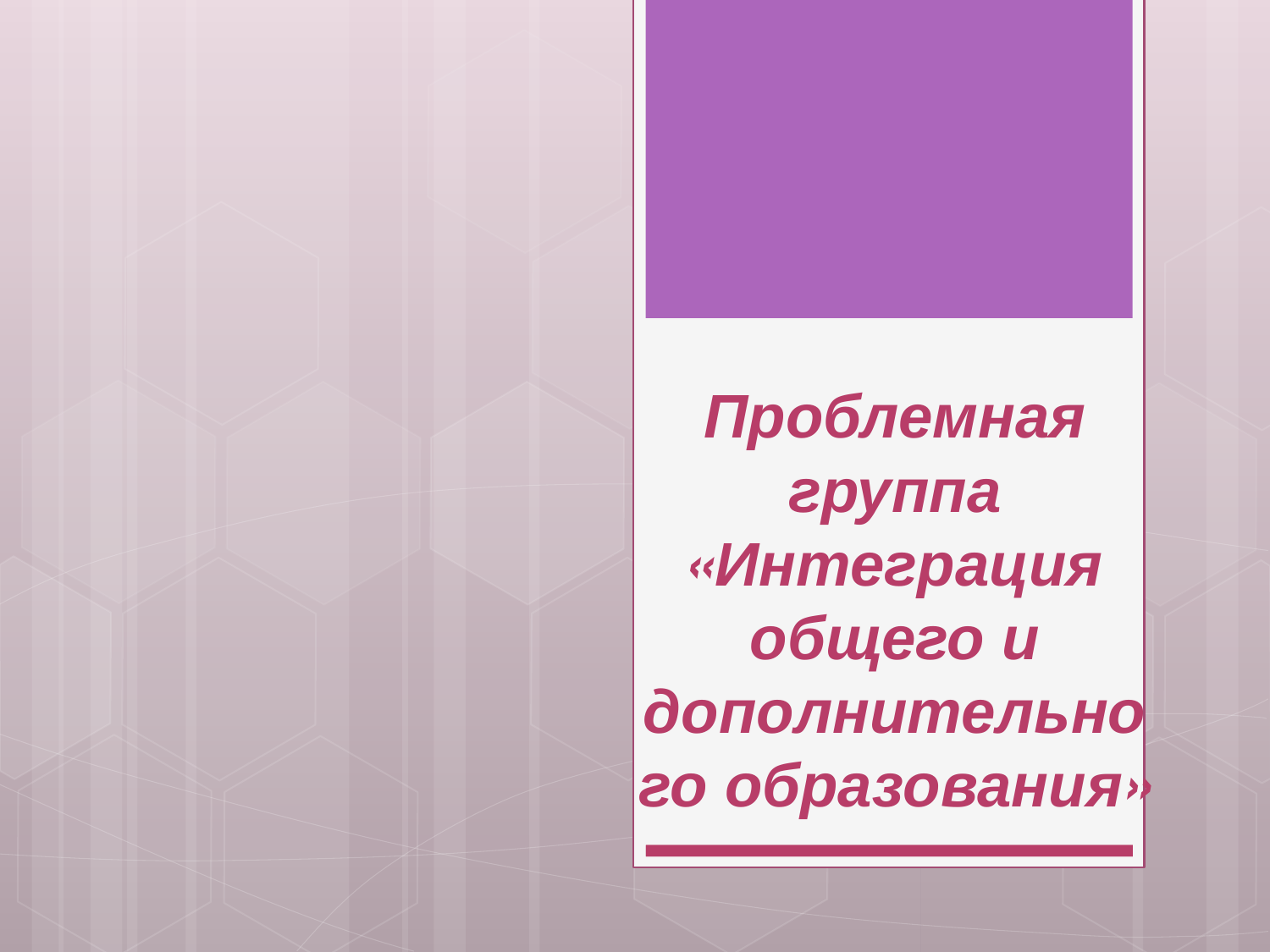

# Проблемная группа «Интеграция общего и дополнительного образования»